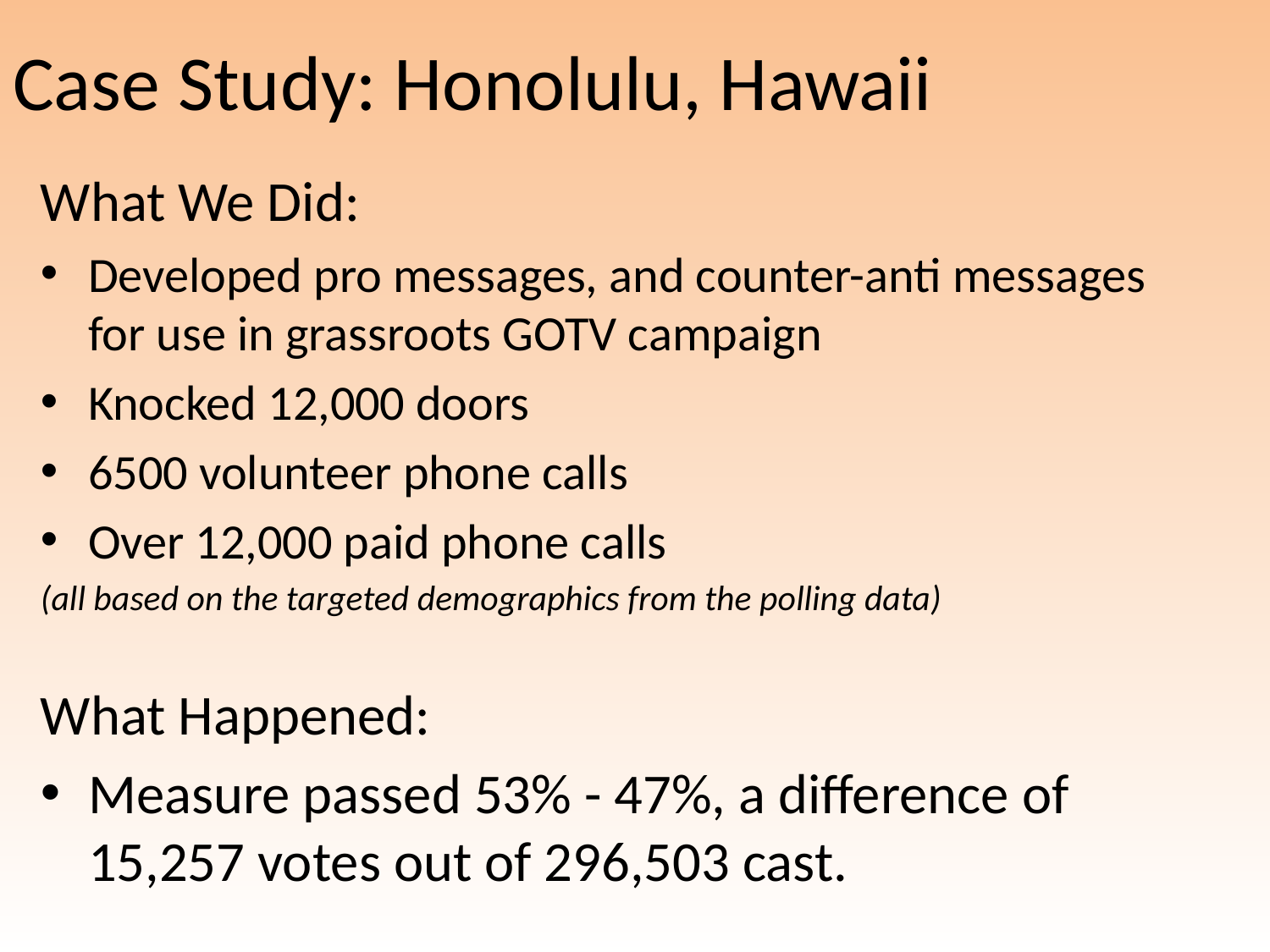

# Case Study: Honolulu, Hawaii
What We Did:
Developed pro messages, and counter-anti messages for use in grassroots GOTV campaign
Knocked 12,000 doors
6500 volunteer phone calls
Over 12,000 paid phone calls
(all based on the targeted demographics from the polling data)

What Happened:
Measure passed 53% - 47%, a difference of 15,257 votes out of 296,503 cast.